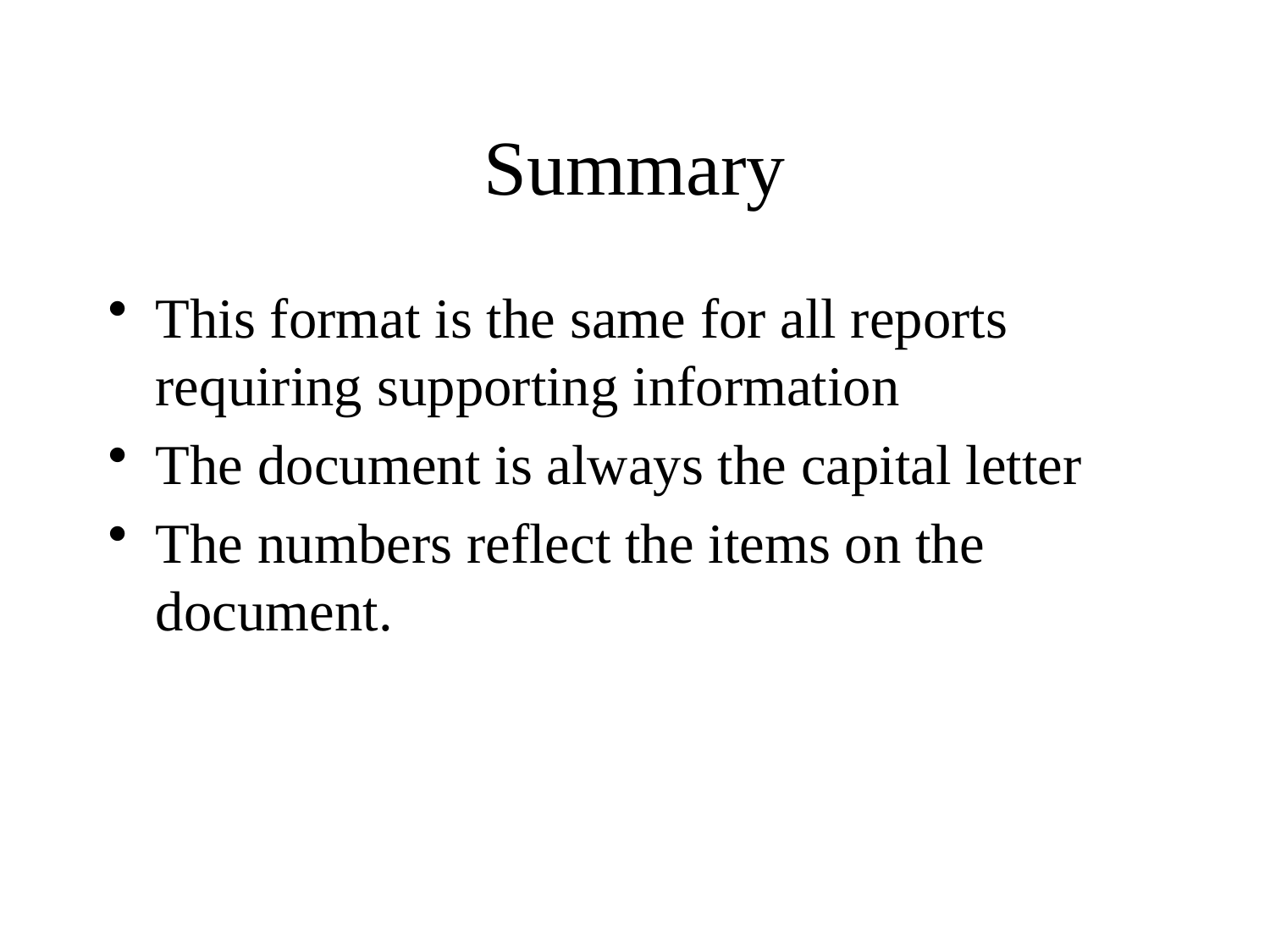

# Summary
This format is the same for all reports requiring supporting information
The document is always the capital letter
The numbers reflect the items on the document.